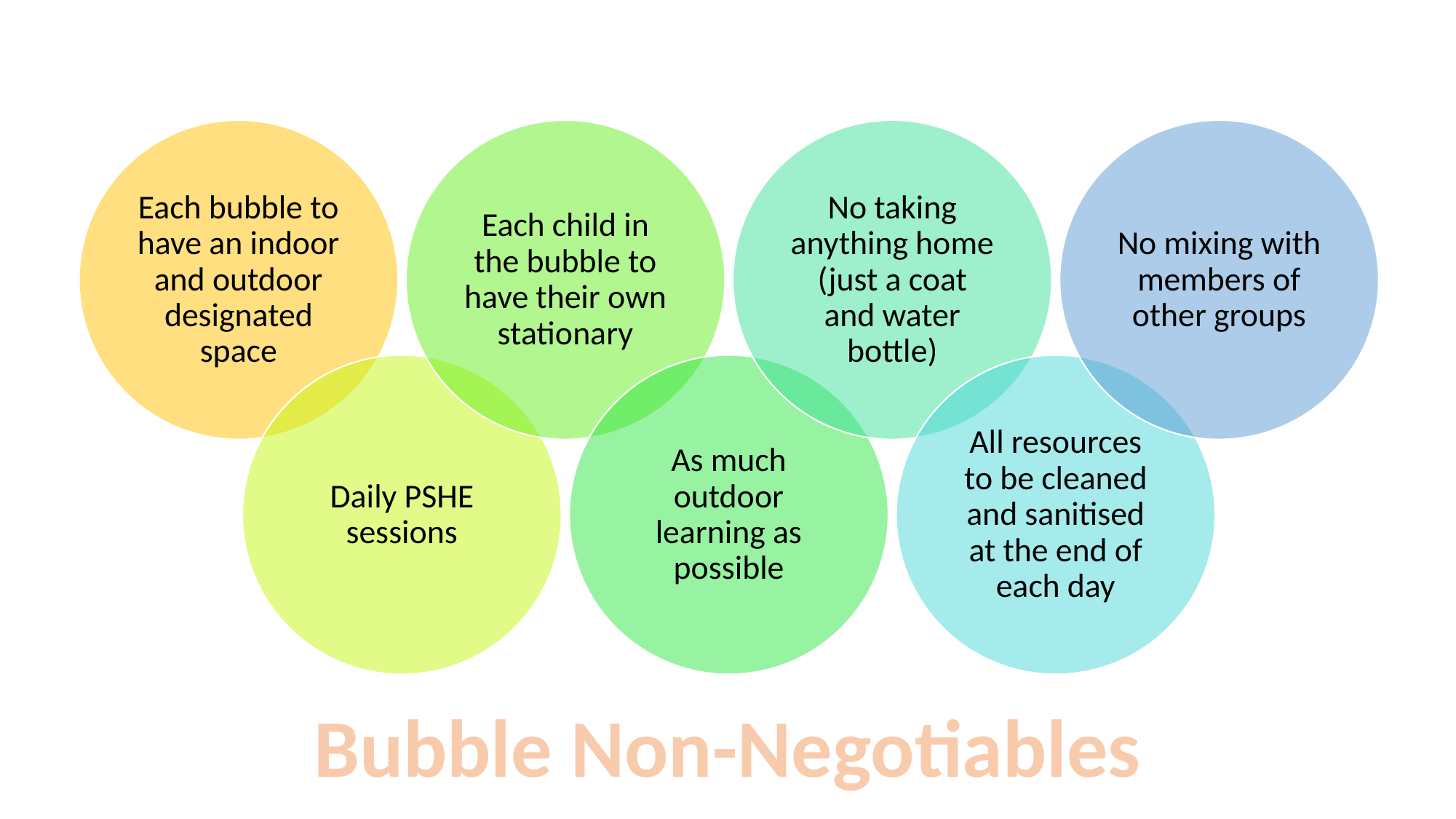

Each bubble to have an indoor and outdoor designated space
Daily PSHE sessions
Each child in the bubble to have their own stationary
As much outdoor learning as possible
No taking anything home (just a coat and water bottle)
All resources to be cleaned and sanitised at the end of each day
No mixing with members of other groups
Bubble Non-Negotiables